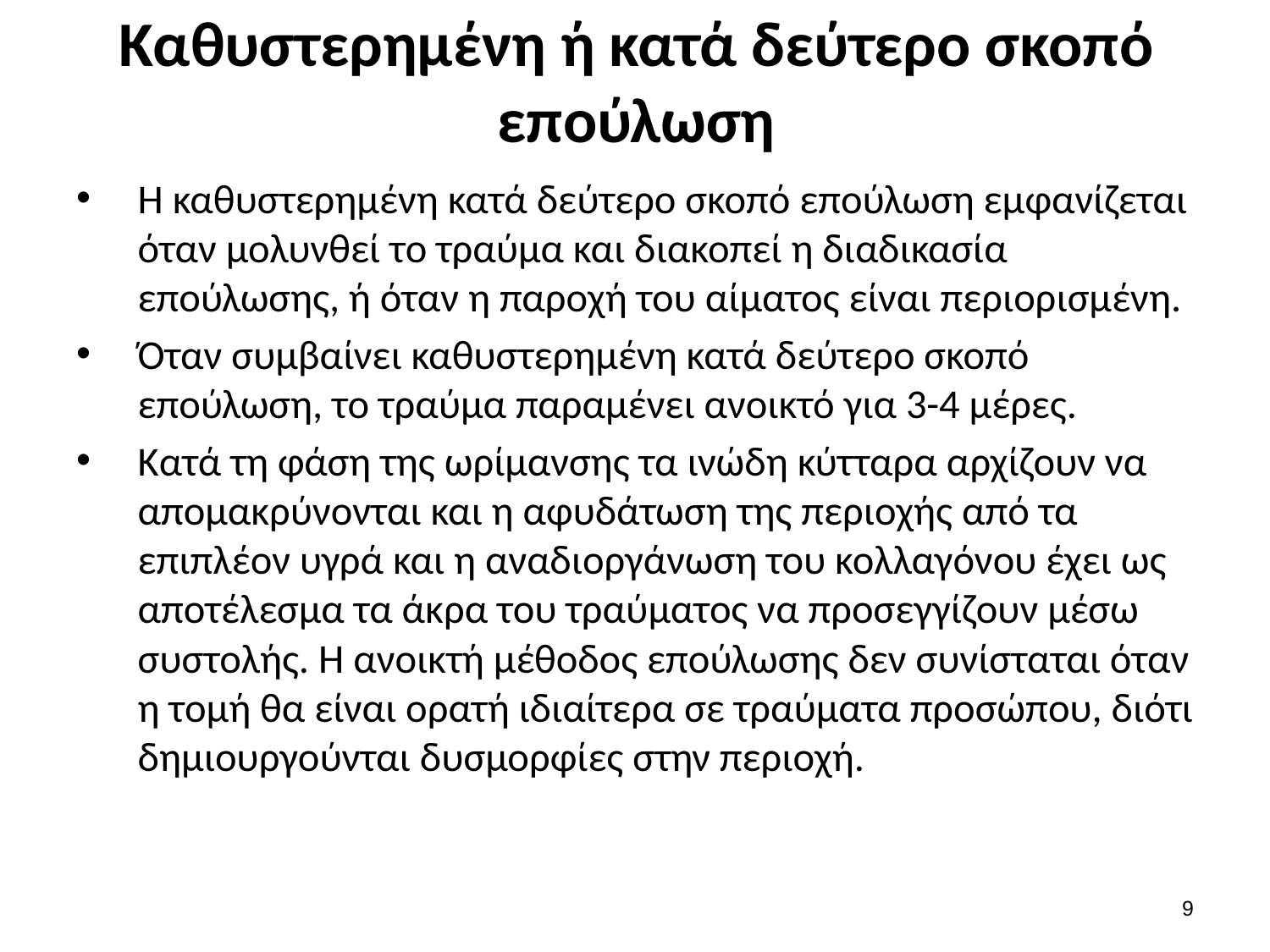

# Καθυστερημένη ή κατά δεύτερο σκοπό επούλωση
Η καθυστερημένη κατά δεύτερο σκοπό επούλωση εμφανίζεται όταν μολυνθεί το τραύμα και διακοπεί η διαδικασία επούλωσης, ή όταν η παροχή του αίματος είναι περιορισμένη.
Όταν συμβαίνει καθυστερημένη κατά δεύτερο σκοπό επούλωση, το τραύμα παραμένει ανοικτό για 3-4 μέρες.
Κατά τη φάση της ωρίμανσης τα ινώδη κύτταρα αρχίζουν να απομακρύνονται και η αφυδάτωση της περιοχής από τα επιπλέον υγρά και η αναδιοργάνωση του κολλαγόνου έχει ως αποτέλεσμα τα άκρα του τραύματος να προσεγγίζουν μέσω συστολής. Η ανοικτή μέθοδος επούλωσης δεν συνίσταται όταν η τομή θα είναι ορατή ιδιαίτερα σε τραύματα προσώπου, διότι δημιουργούνται δυσμορφίες στην περιοχή.
9